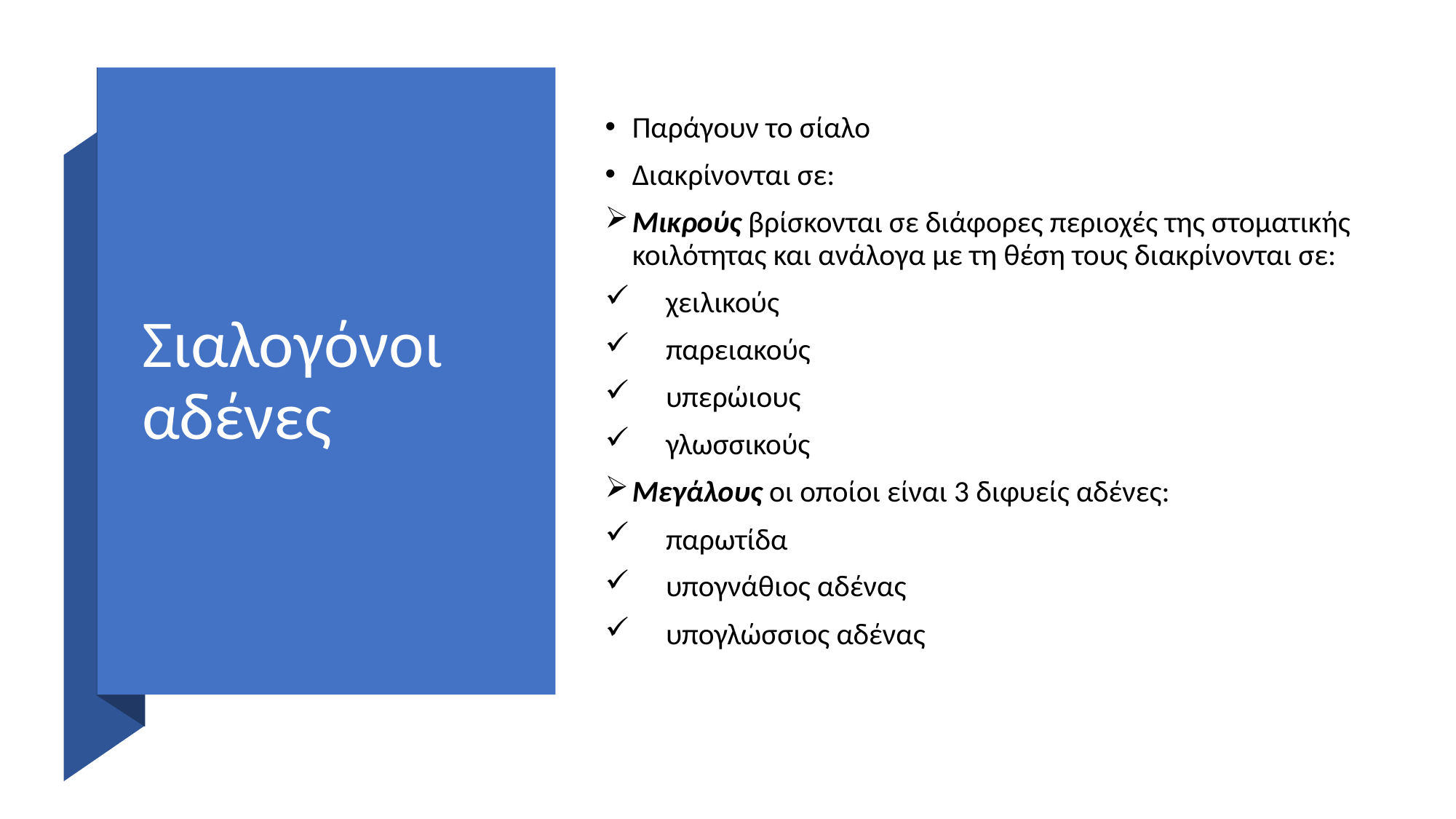

# Σιαλογόνοι αδένες
Παράγουν το σίαλο
Διακρίνονται σε:
Μικρούς βρίσκονται σε διάφορες περιοχές της στοματικής κοιλότητας και ανάλογα με τη θέση τους διακρίνονται σε:
     χειλικούς
     παρειακούς
     υπερώιους
     γλωσσικούς
Μεγάλους οι οποίοι είναι 3 διφυείς αδένες:
     παρωτίδα
     υπογνάθιος αδένας
     υπογλώσσιος αδένας